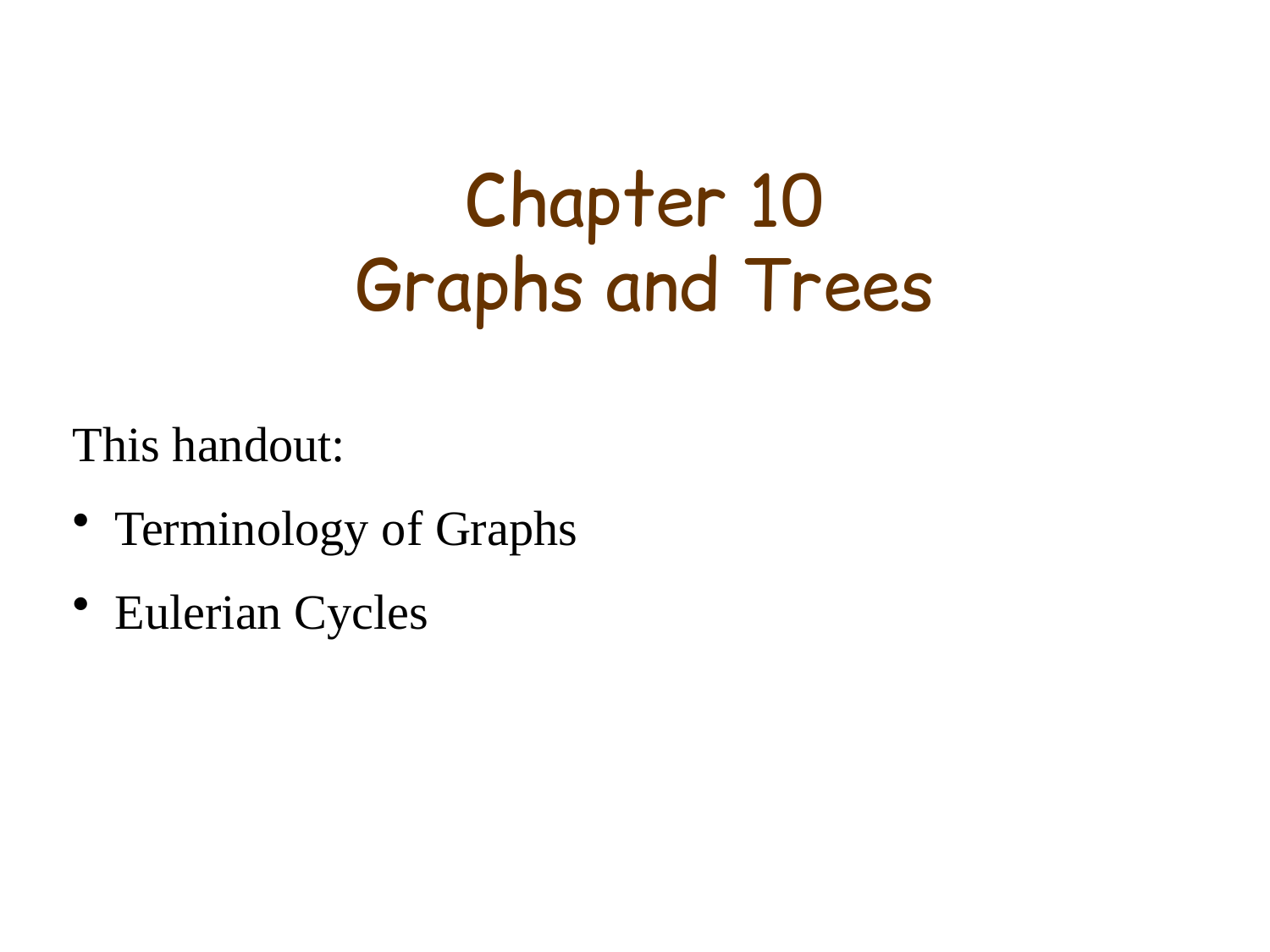

# Chapter 10 Graphs and Trees

This handout:
 Terminology of Graphs
 Eulerian Cycles